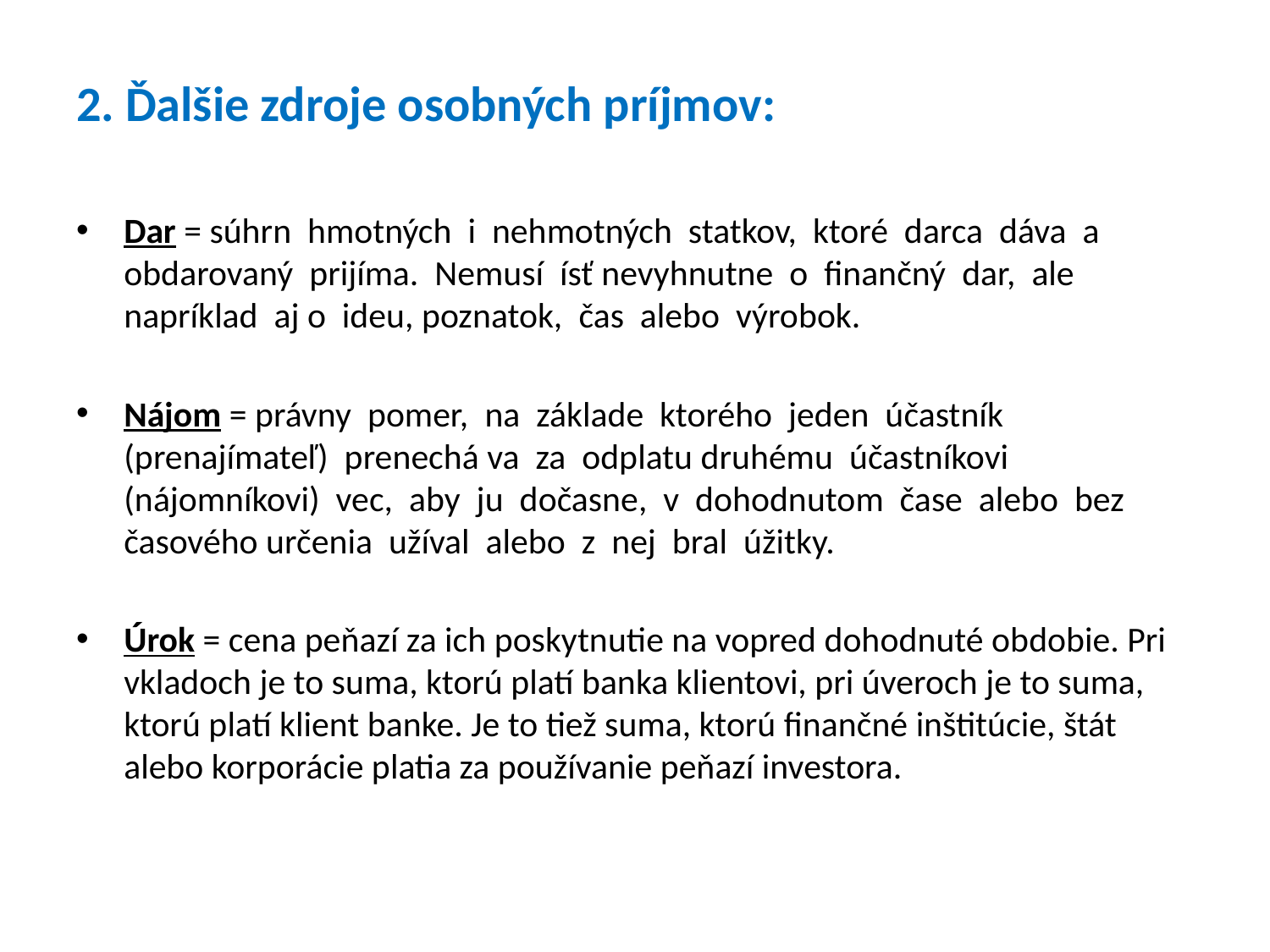

2. Ďalšie zdroje osobných príjmov:

Dar = súhrn  hmotných  i  nehmotných  statkov,  ktoré  darca  dáva  a  obdarovaný  prijíma.  Nemusí  ísť nevyhnutne  o  finančný  dar,  ale  napríklad  aj o  ideu, poznatok,  čas  alebo  výrobok.

Nájom = právny  pomer,  na  základe  ktorého  jeden  účastník  (prenajímateľ)  prenechá va  za  odplatu druhému  účastníkovi  (nájomníkovi)  vec,  aby  ju  dočasne,  v  dohodnutom  čase  alebo  bez  časového určenia  užíval  alebo  z  nej  bral  úžitky.

Úrok = cena peňazí za ich poskytnutie na vopred dohodnuté obdobie. Pri vkladoch je to suma, ktorú platí banka klientovi, pri úveroch je to suma, ktorú platí klient banke. Je to tiež suma, ktorú finančné inštitúcie, štát alebo korporácie platia za používanie peňazí investora.